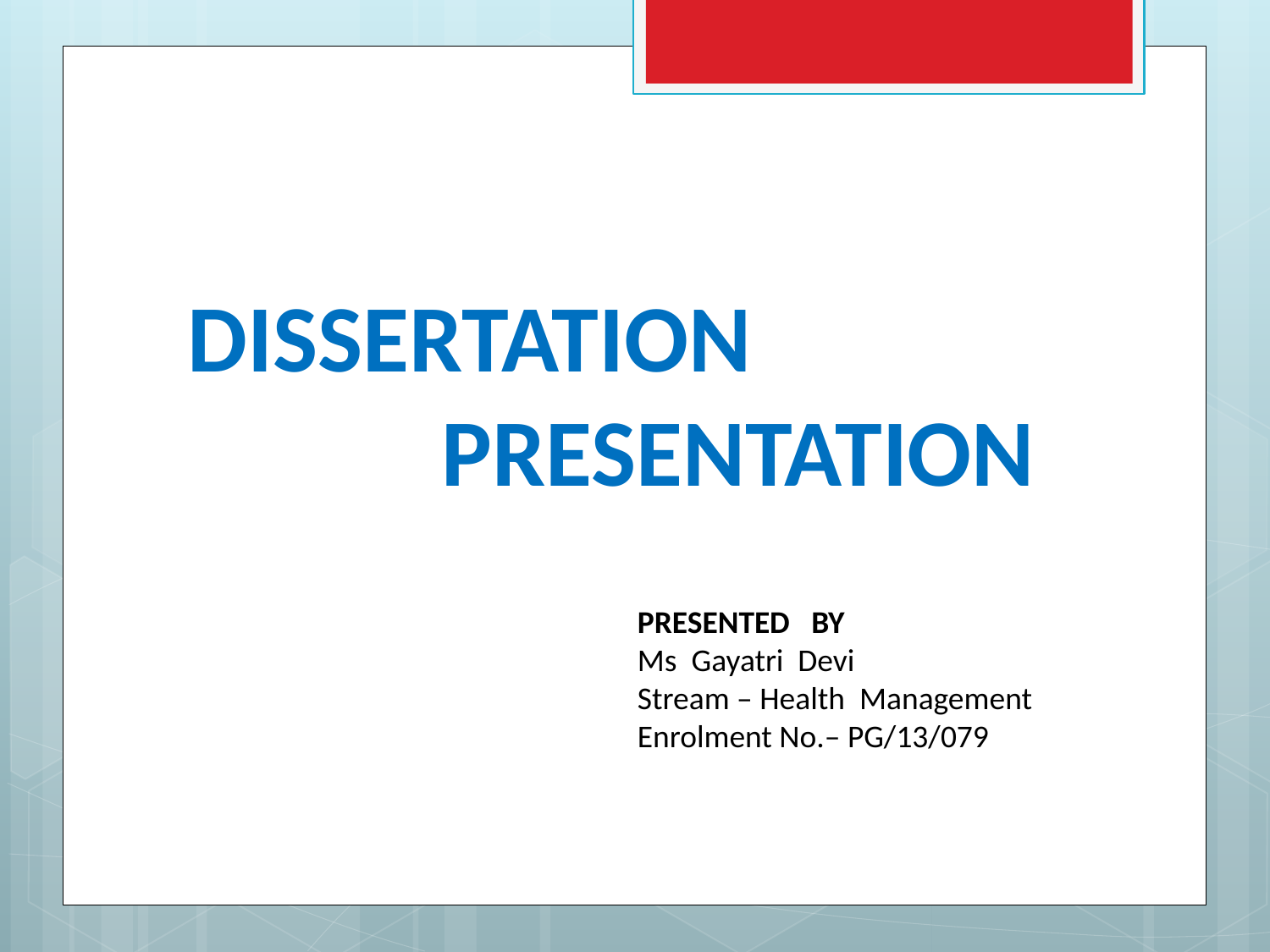

Dissertation       			presentation
PRESENTED   BY
Ms  Gayatri  Devi
Stream – Health  Management
Enrolment No.– PG/13/079